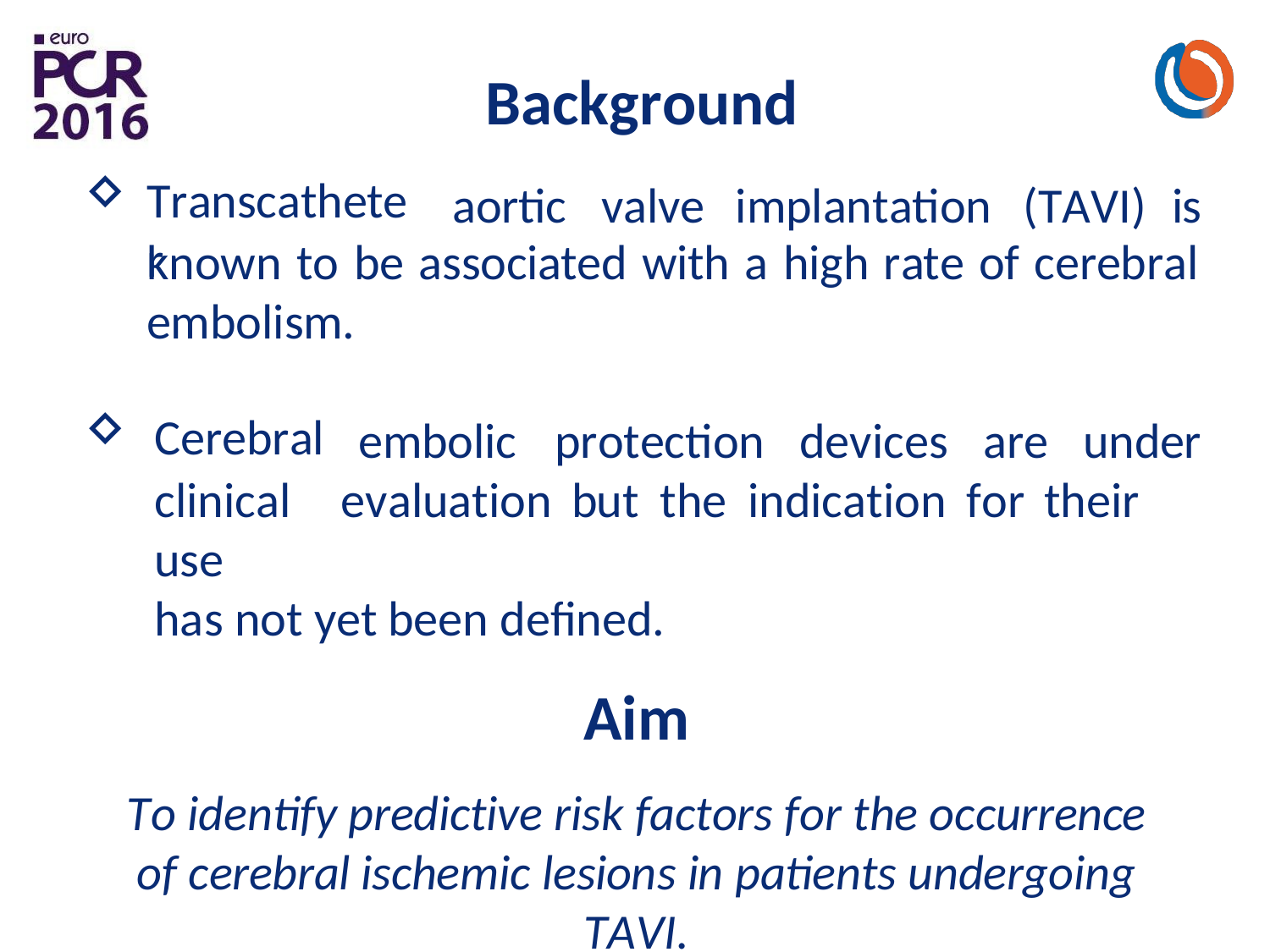

# Background
Transcatheter
aortic	valve	implantation	(TAVI)	is
known to be associated with a high rate of cerebral
embolism.
Cerebral
embolic	protection	devices	are	under
clinical	evaluation	but	the	indication	for	their	use
has not yet been defined.
Aim
To identify predictive risk factors for the occurrence of cerebral ischemic lesions in patients undergoing TAVI.